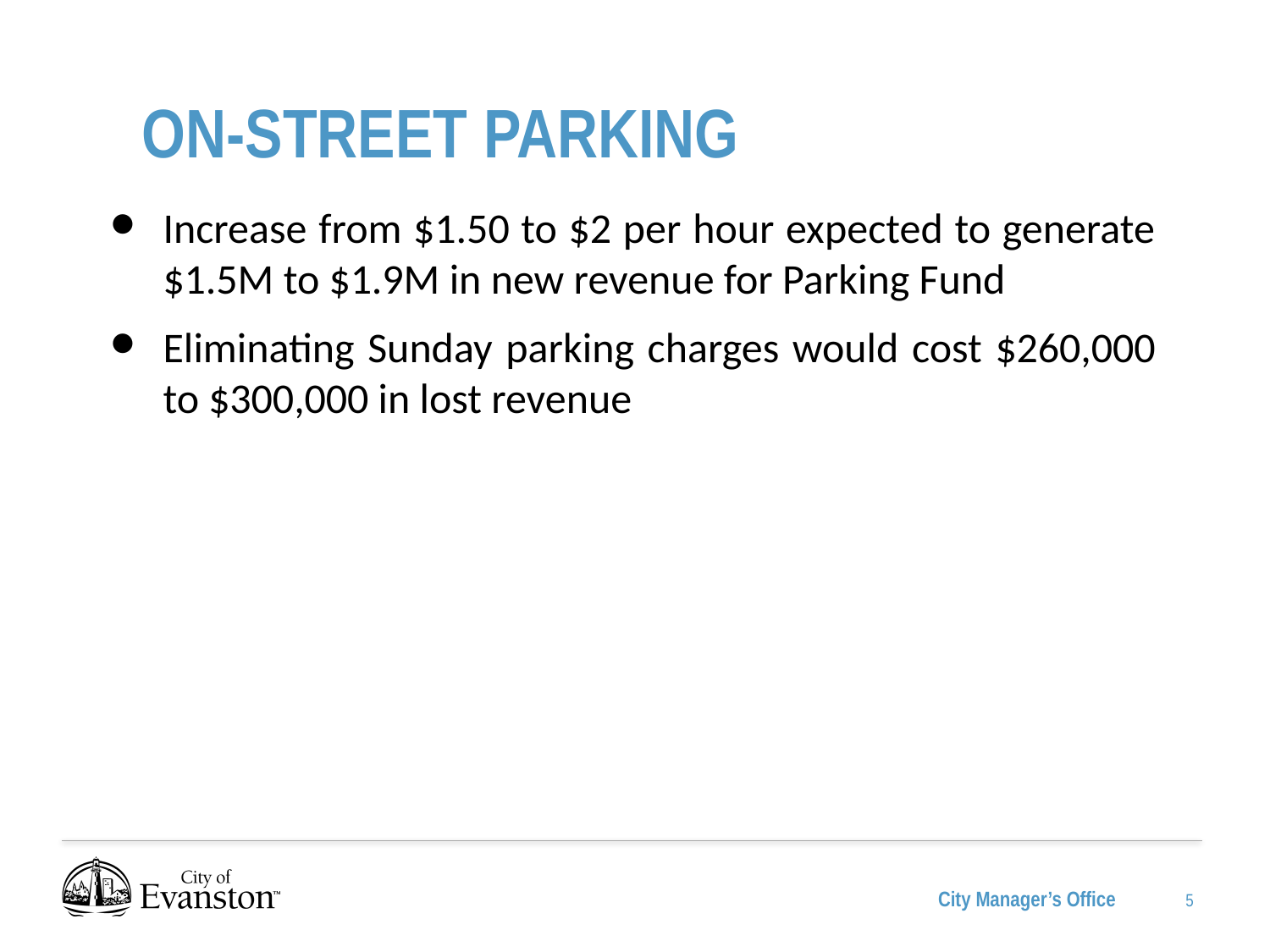

ON-STREET PARKING
Increase from $1.50 to $2 per hour expected to generate $1.5M to $1.9M in new revenue for Parking Fund
Eliminating Sunday parking charges would cost $260,000 to $300,000 in lost revenue

5